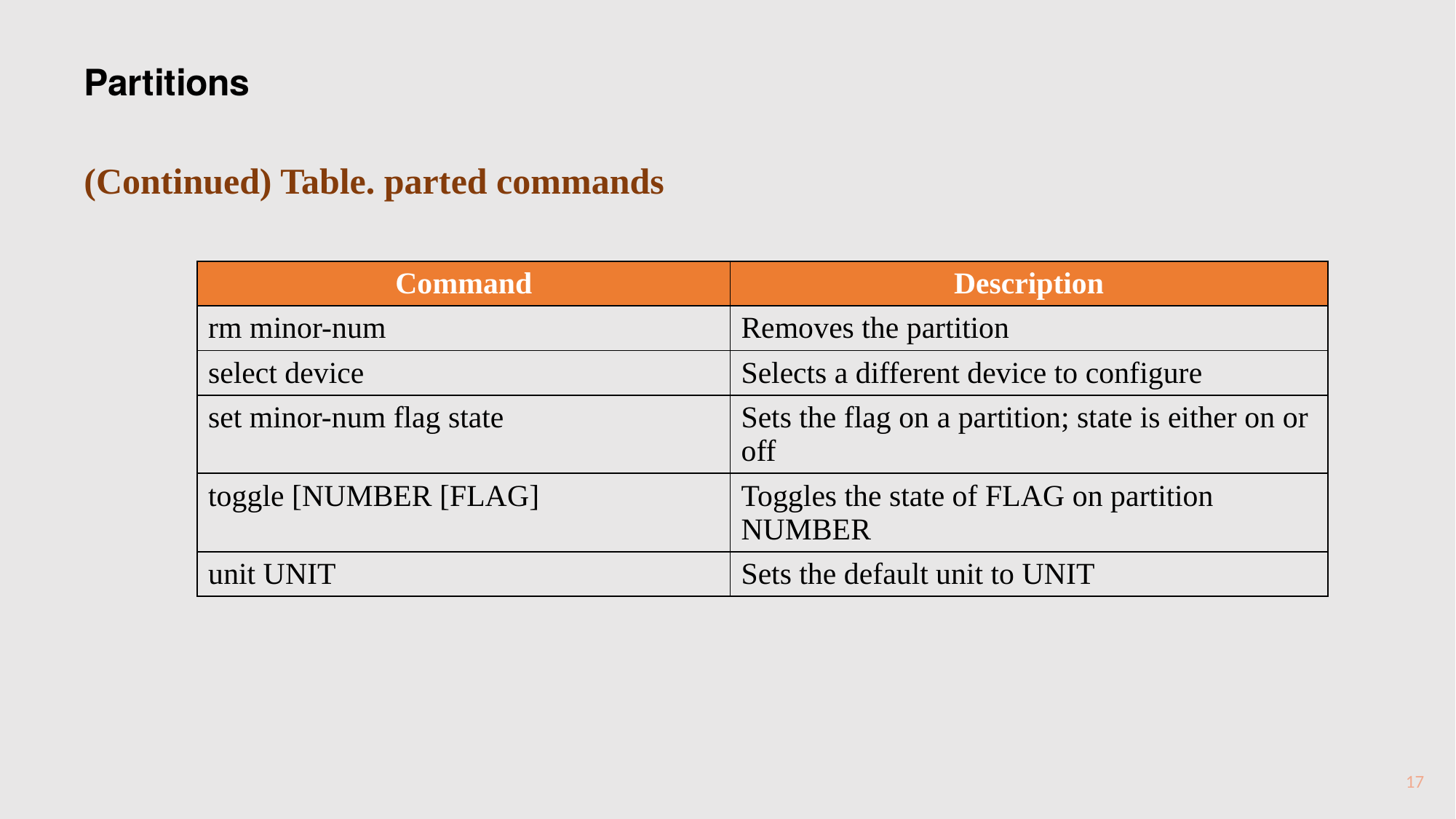

Partitions
(Continued) Table. parted commands
| Command | Description |
| --- | --- |
| rm minor-num | Removes the partition |
| select device | Selects a different device to configure |
| set minor-num flag state | Sets the flag on a partition; state is either on or off |
| toggle [NUMBER [FLAG] | Toggles the state of FLAG on partition NUMBER |
| unit UNIT | Sets the default unit to UNIT |
17